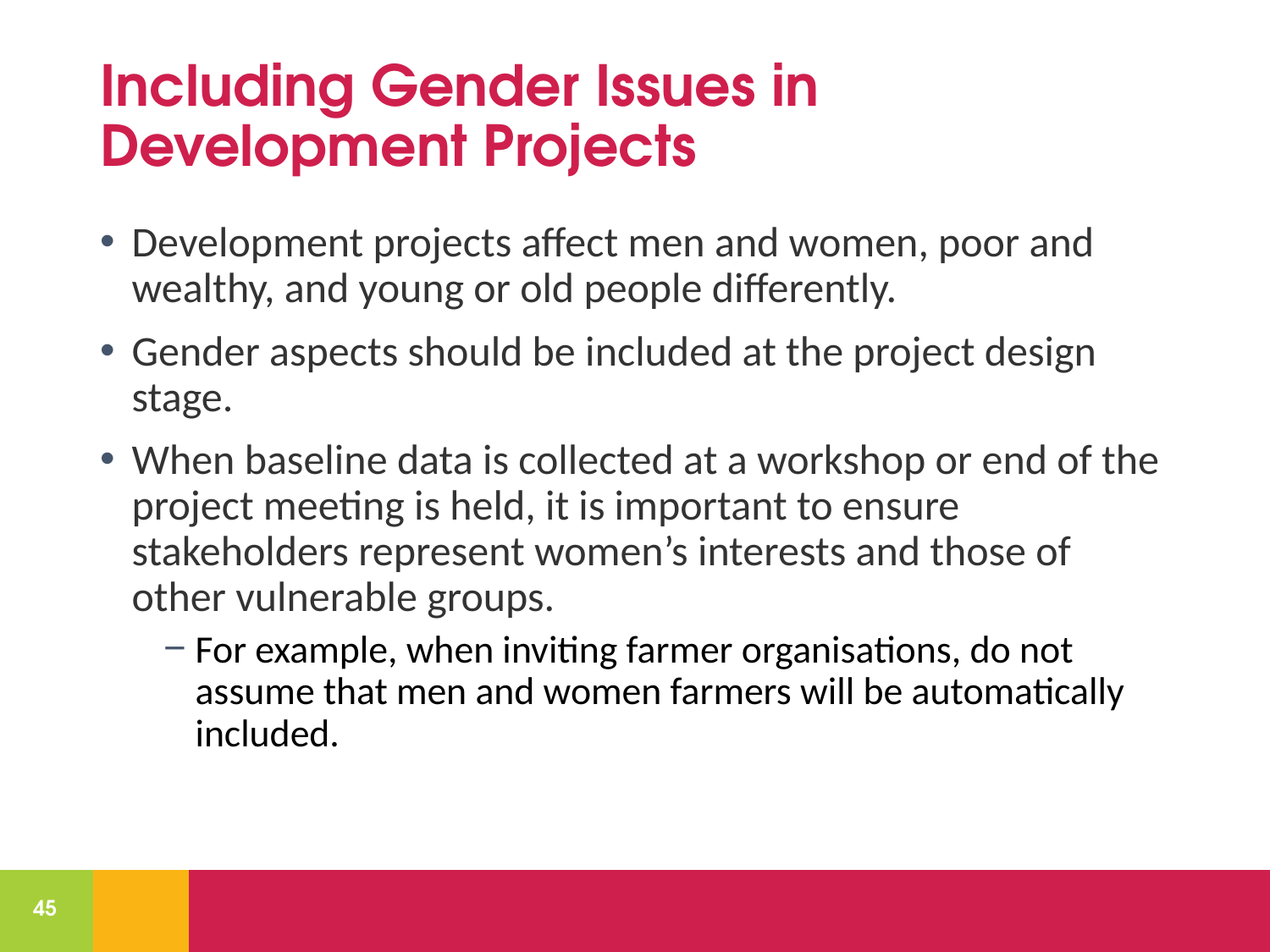

# Including Gender Issues in Development Projects

Development projects affect men and women, poor and wealthy, and young or old people differently.
Gender aspects should be included at the project design stage.
When baseline data is collected at a workshop or end of the project meeting is held, it is important to ensure stakeholders represent women’s interests and those of other vulnerable groups.
For example, when inviting farmer organisations, do not assume that men and women farmers will be automatically included.
45